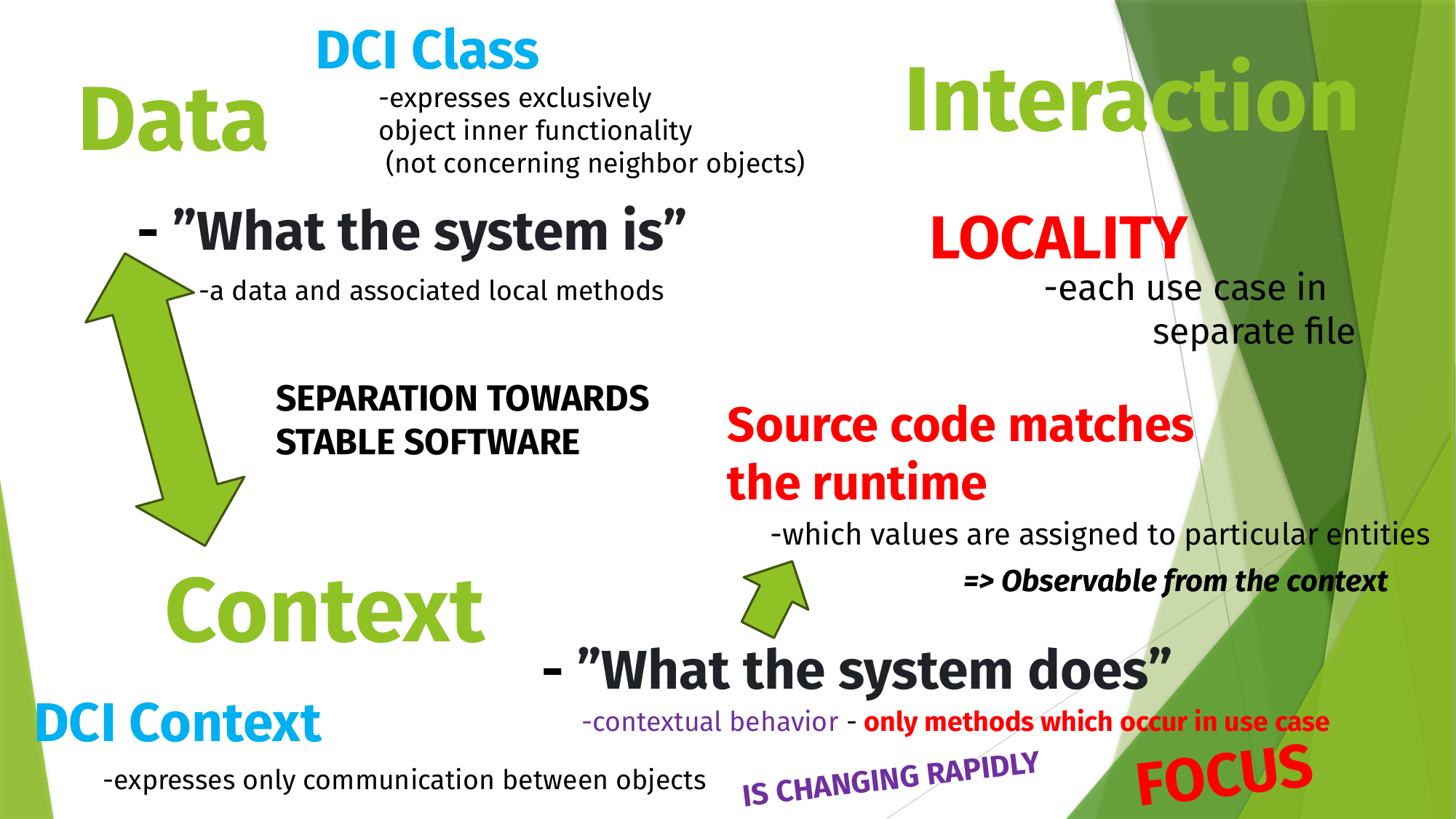

DCI Class
Interaction
# Data
-expresses exclusively
object inner functionality
 (not concerning neighbor objects)
- ”What the system is”
LOCALITY

-each use case in
	separate file
-a data and associated local methods
SEPARATION TOWARDS
STABLE SOFTWARE
Source code matches
the runtime

-which values are assigned to particular entities
Context
=> Observable from the context

- ”What the system does”
DCI Context
-contextual behavior - only methods which occur in use case
FOCUS
IS CHANGING RAPIDLY
-expresses only communication between objects